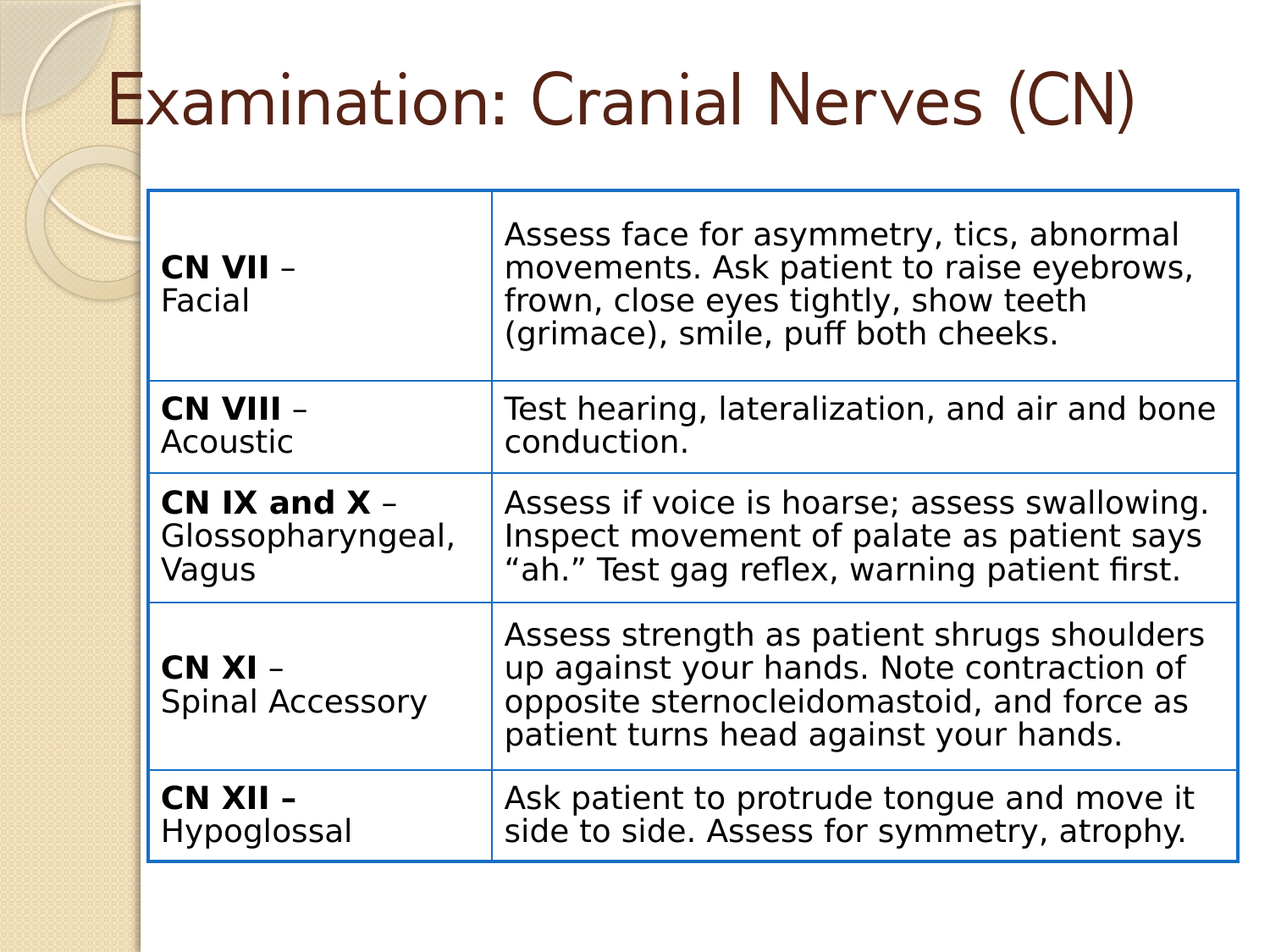

# Examination: Cranial Nerves (CN)
| CN VII – Facial | Assess face for asymmetry, tics, abnormal movements. Ask patient to raise eyebrows, frown, close eyes tightly, show teeth (grimace), smile, puff both cheeks. |
| --- | --- |
| CN VIII – Acoustic | Test hearing, lateralization, and air and bone conduction. |
| CN IX and X – Glossopharyngeal, Vagus | Assess if voice is hoarse; assess swallowing. Inspect movement of palate as patient says “ah.” Test gag reflex, warning patient first. |
| CN XI – Spinal Accessory | Assess strength as patient shrugs shoulders up against your hands. Note contraction of opposite sternocleidomastoid, and force as patient turns head against your hands. |
| CN XII – Hypoglossal | Ask patient to protrude tongue and move it side to side. Assess for symmetry, atrophy. |